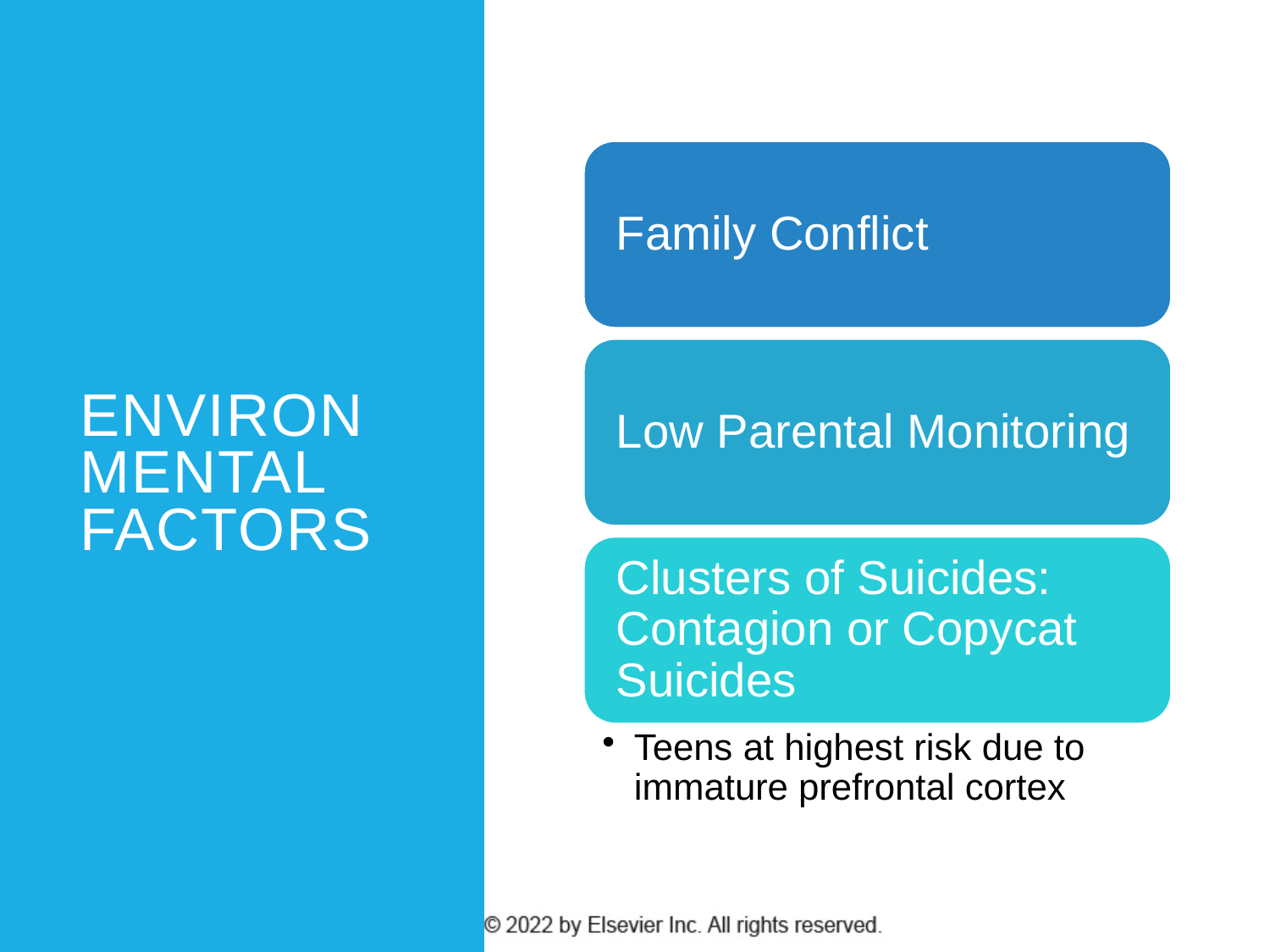

# Environmental Factors
Family Conflict
Low Parental Monitoring
Clusters of Suicides: Contagion or Copycat Suicides
Teens at highest risk due to immature prefrontal cortex